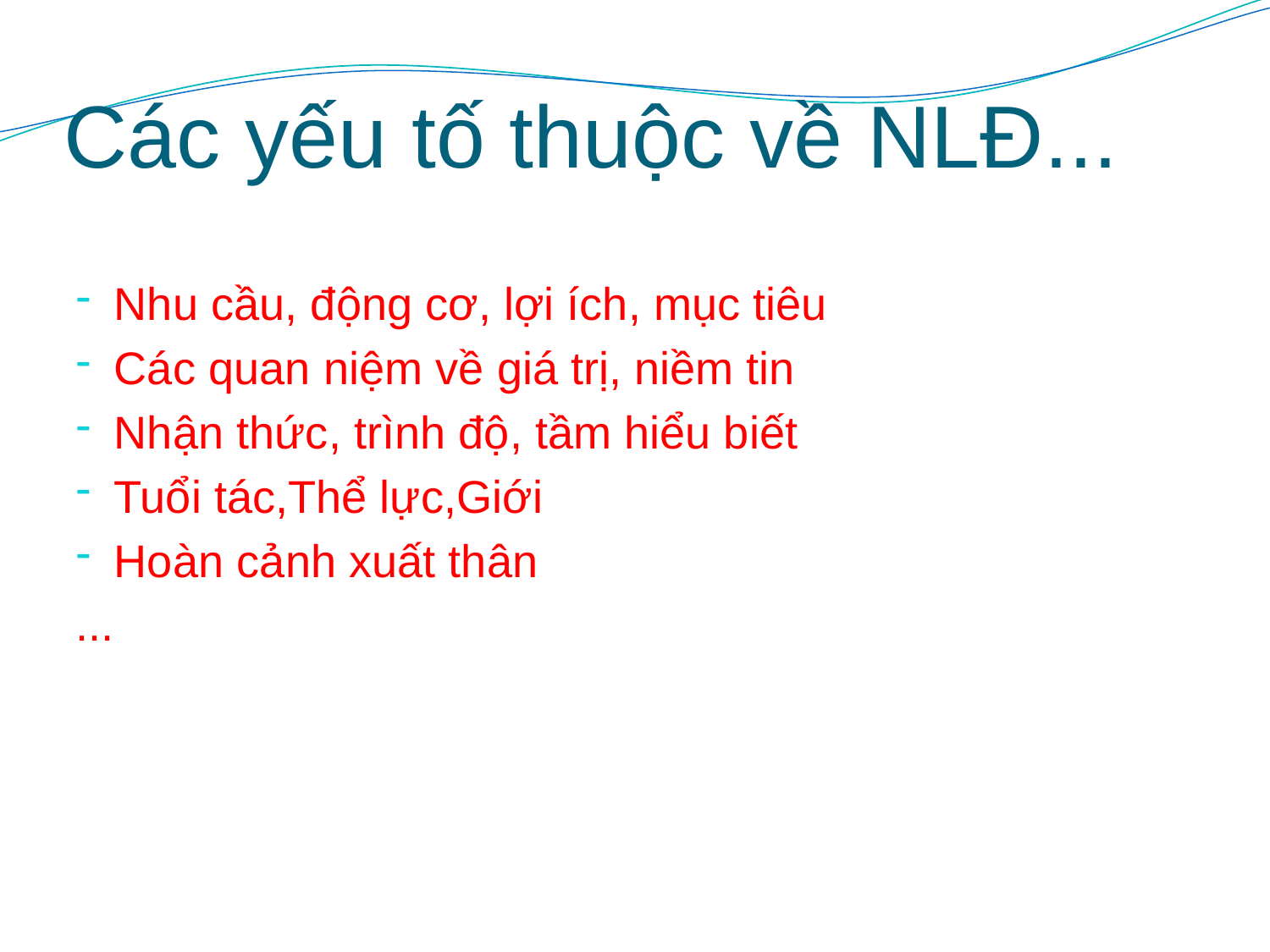

# Các yếu tố thuộc về NLĐ...
Nhu cầu, động cơ, lợi ích, mục tiêu
Các quan niệm về giá trị, niềm tin
Nhận thức, trình độ, tầm hiểu biết
Tuổi tác,Thể lực,Giới
Hoàn cảnh xuất thân
...